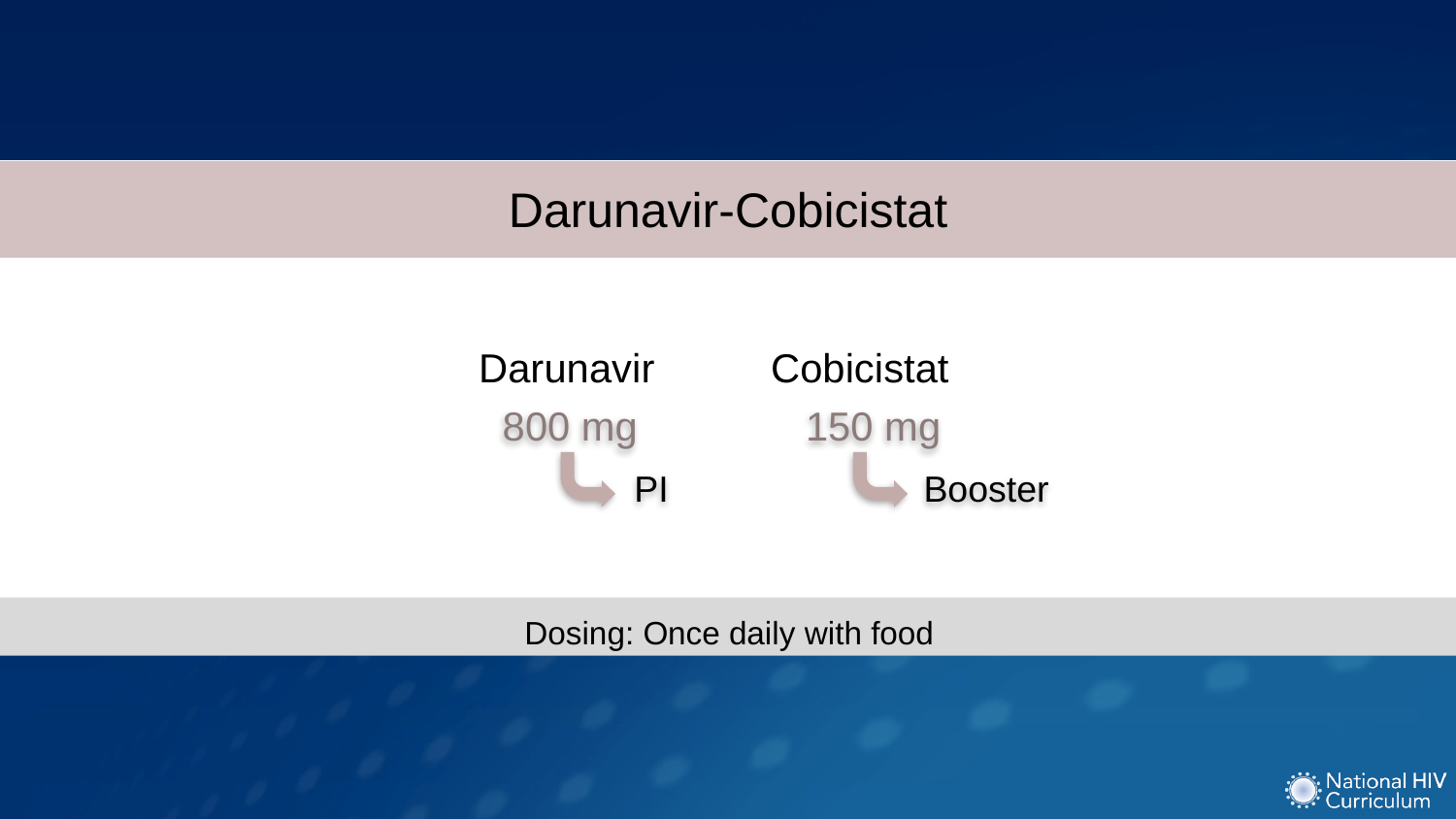

Darunavir-Cobicistat

Darunavir
Cobicistat
800 mg
150 mg

PI
Booster
Dosing: Once daily with food